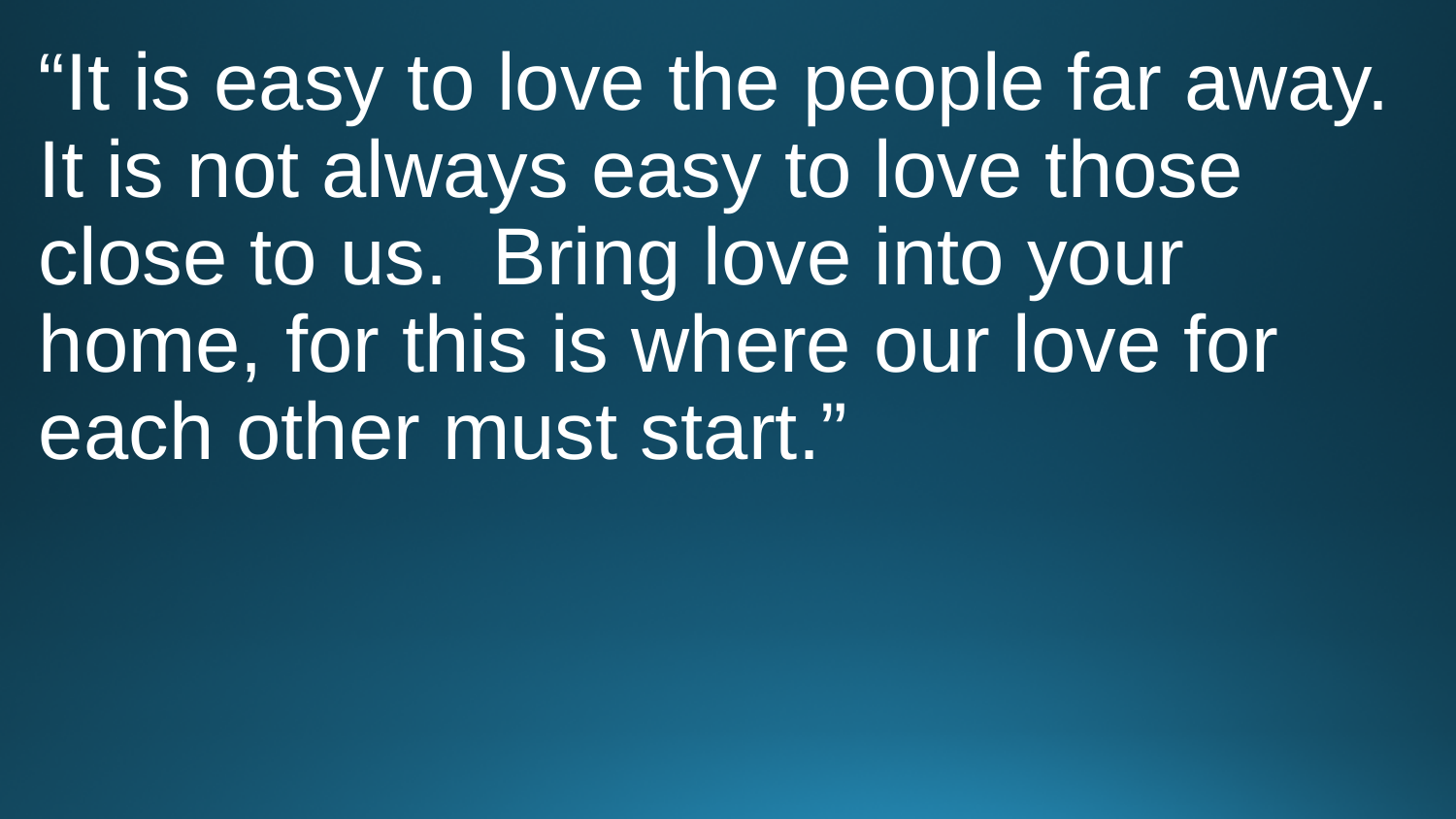

“It is easy to love the people far away.  It is not always easy to love those close to us.  Bring love into your home, for this is where our love for each other must start.”